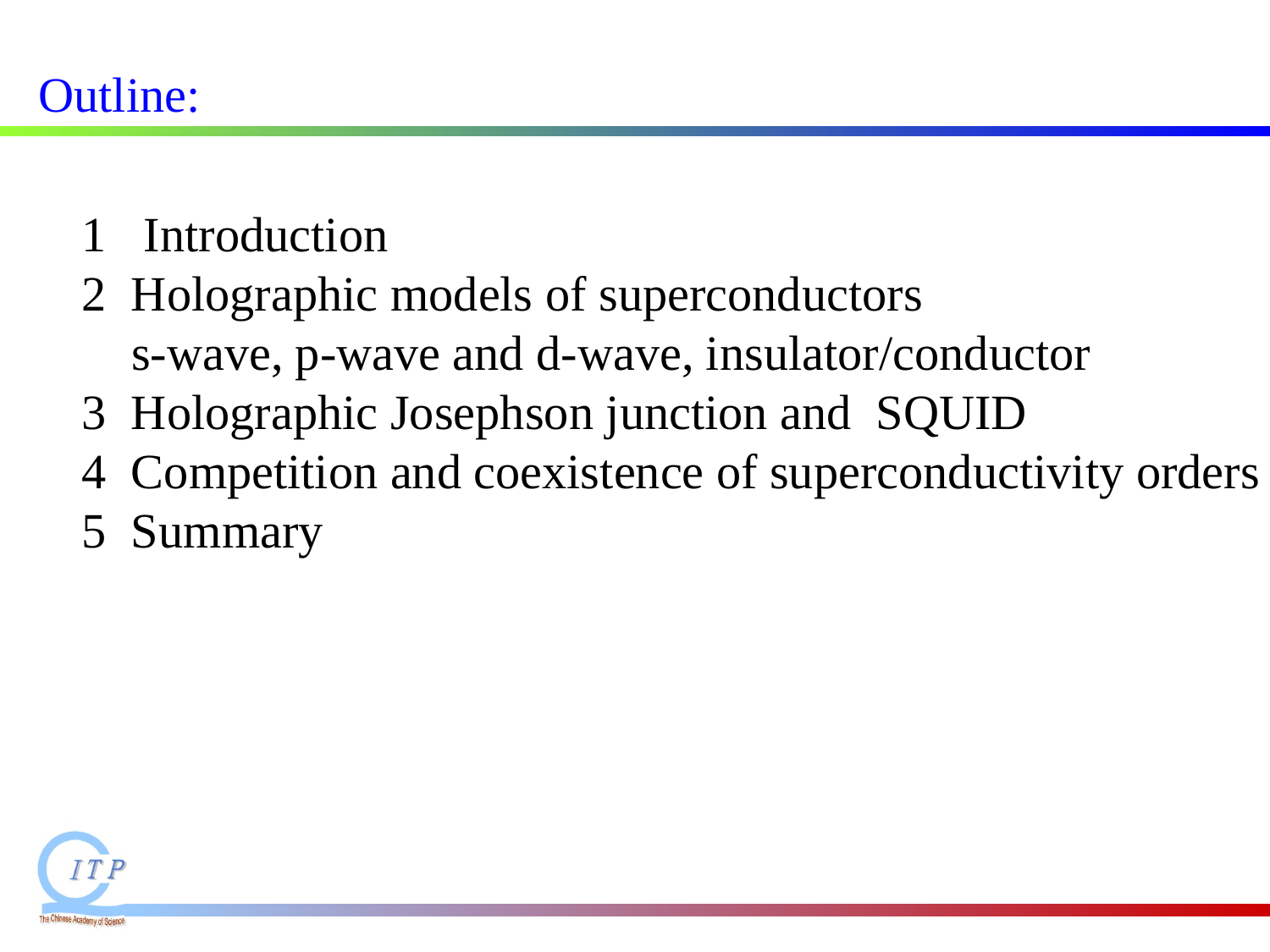

Outline:
1   Introduction
2  Holographic models of superconductors
    s-wave, p-wave and d-wave, insulator/conductor
3  Holographic Josephson junction and  SQUID
4  Competition and coexistence of superconductivity orders
5  Summary